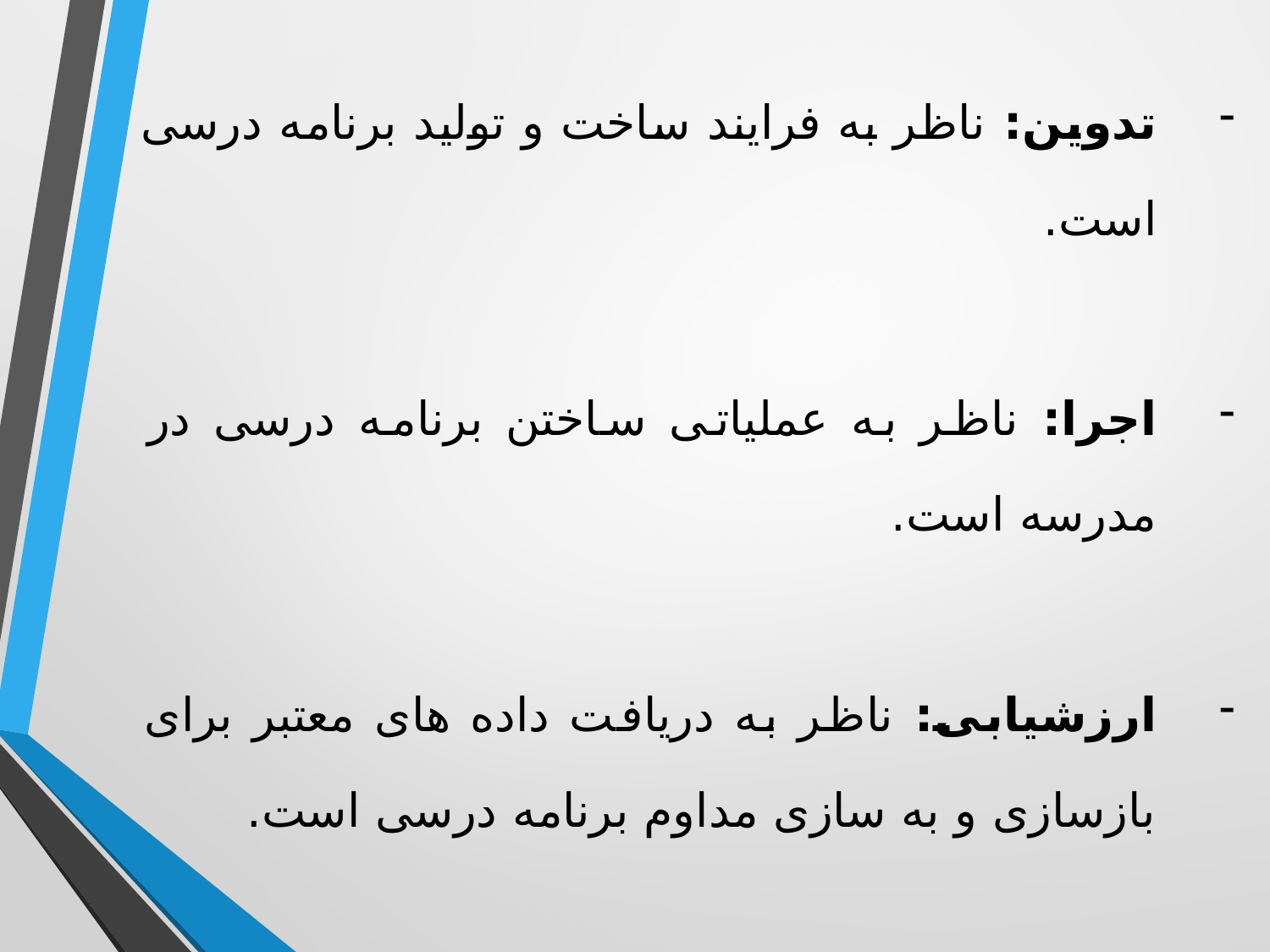

تدوین: ناظر به فرایند ساخت و تولید برنامه درسی است.

اجرا: ناظر به عملیاتی ساختن برنامه درسی در مدرسه است.

ارزشیابی: ناظر به دریافت داده های معتبر برای بازسازی و به سازی مداوم برنامه درسی است.